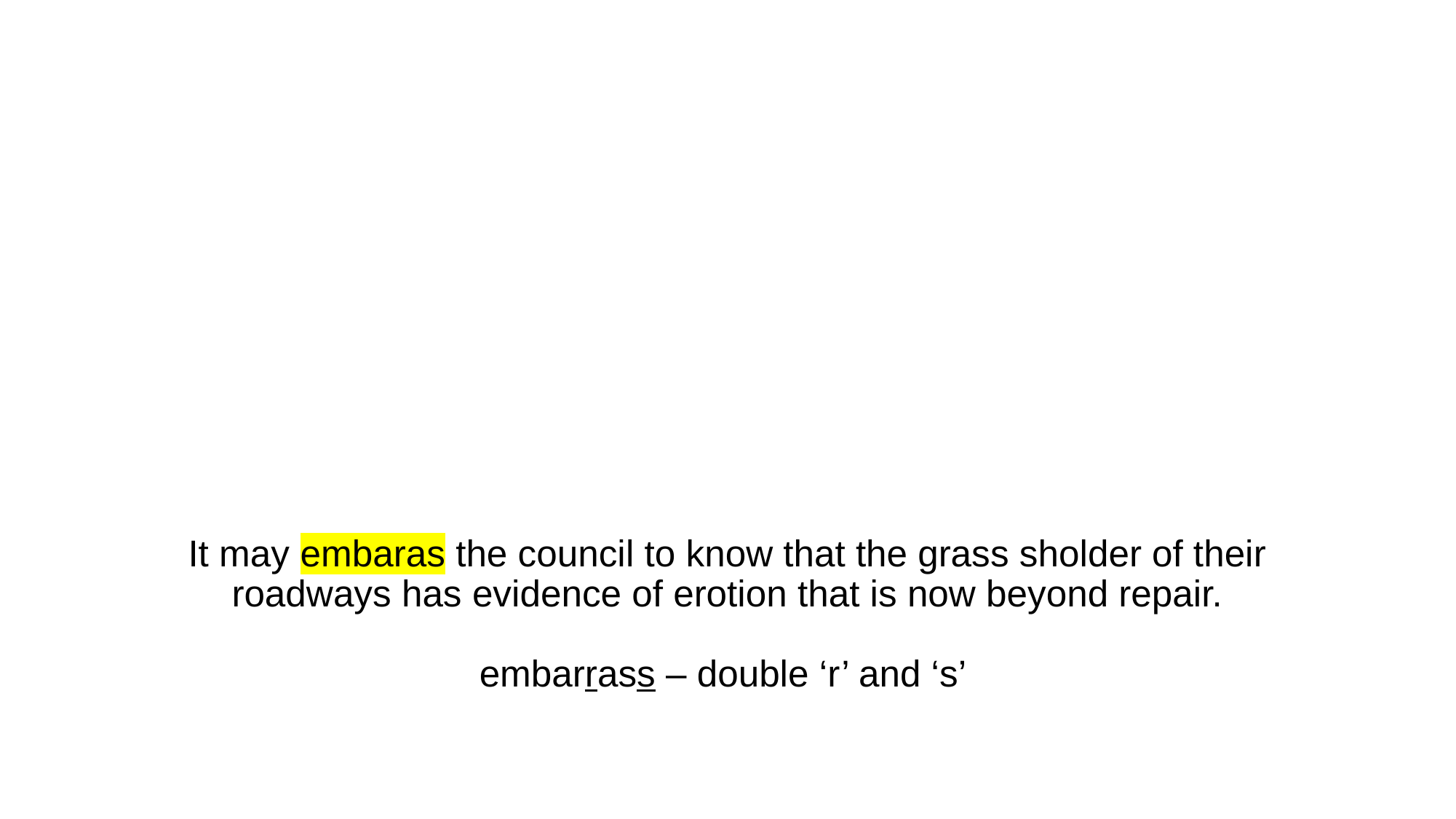

# It may embaras the council to know that the grass sholder of their roadways has evidence of erotion that is now beyond repair. embarrass – double ‘r’ and ‘s’